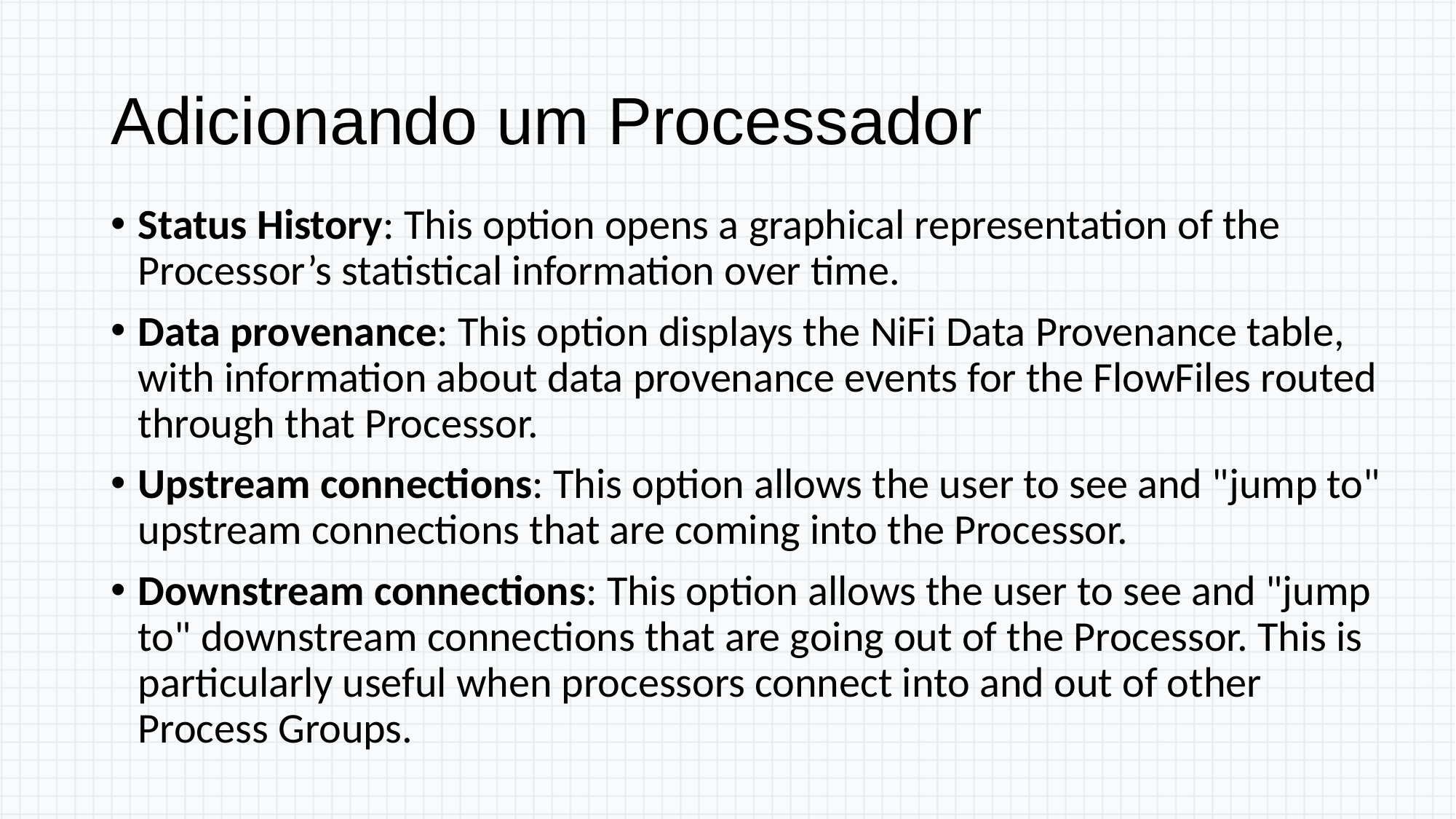

# Adicionando um Processador
Status History: This option opens a graphical representation of the Processor’s statistical information over time.
Data provenance: This option displays the NiFi Data Provenance table, with information about data provenance events for the FlowFiles routed through that Processor.
Upstream connections: This option allows the user to see and "jump to" upstream connections that are coming into the Processor.
Downstream connections: This option allows the user to see and "jump to" downstream connections that are going out of the Processor. This is particularly useful when processors connect into and out of other Process Groups.